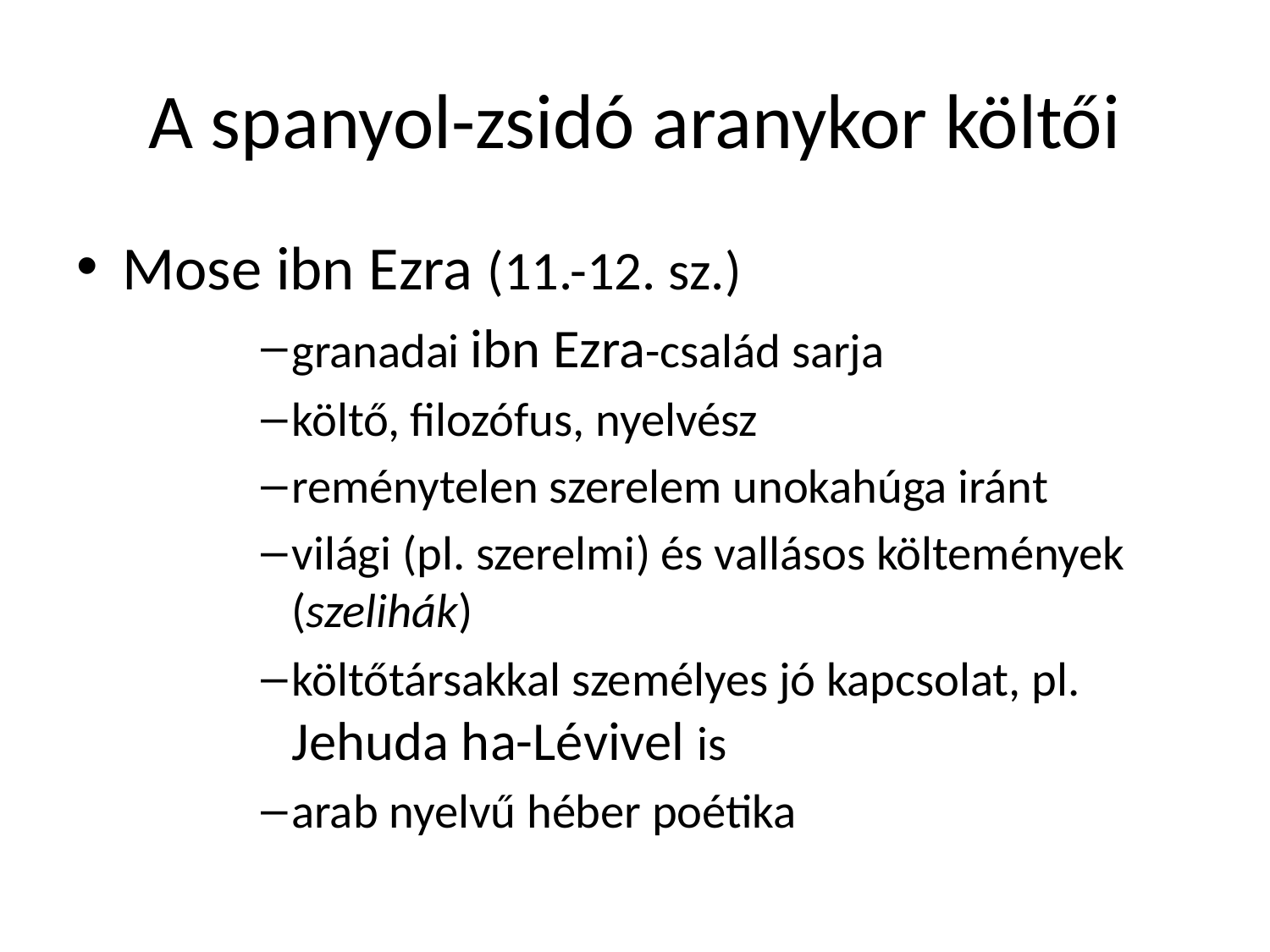

# A spanyol-zsidó aranykor költői
Mose ibn Ezra (11.-12. sz.)
granadai ibn Ezra-család sarja
költő, filozófus, nyelvész
reménytelen szerelem unokahúga iránt
világi (pl. szerelmi) és vallásos költemények (szelihák)
költőtársakkal személyes jó kapcsolat, pl. Jehuda ha-Lévivel is
arab nyelvű héber poétika